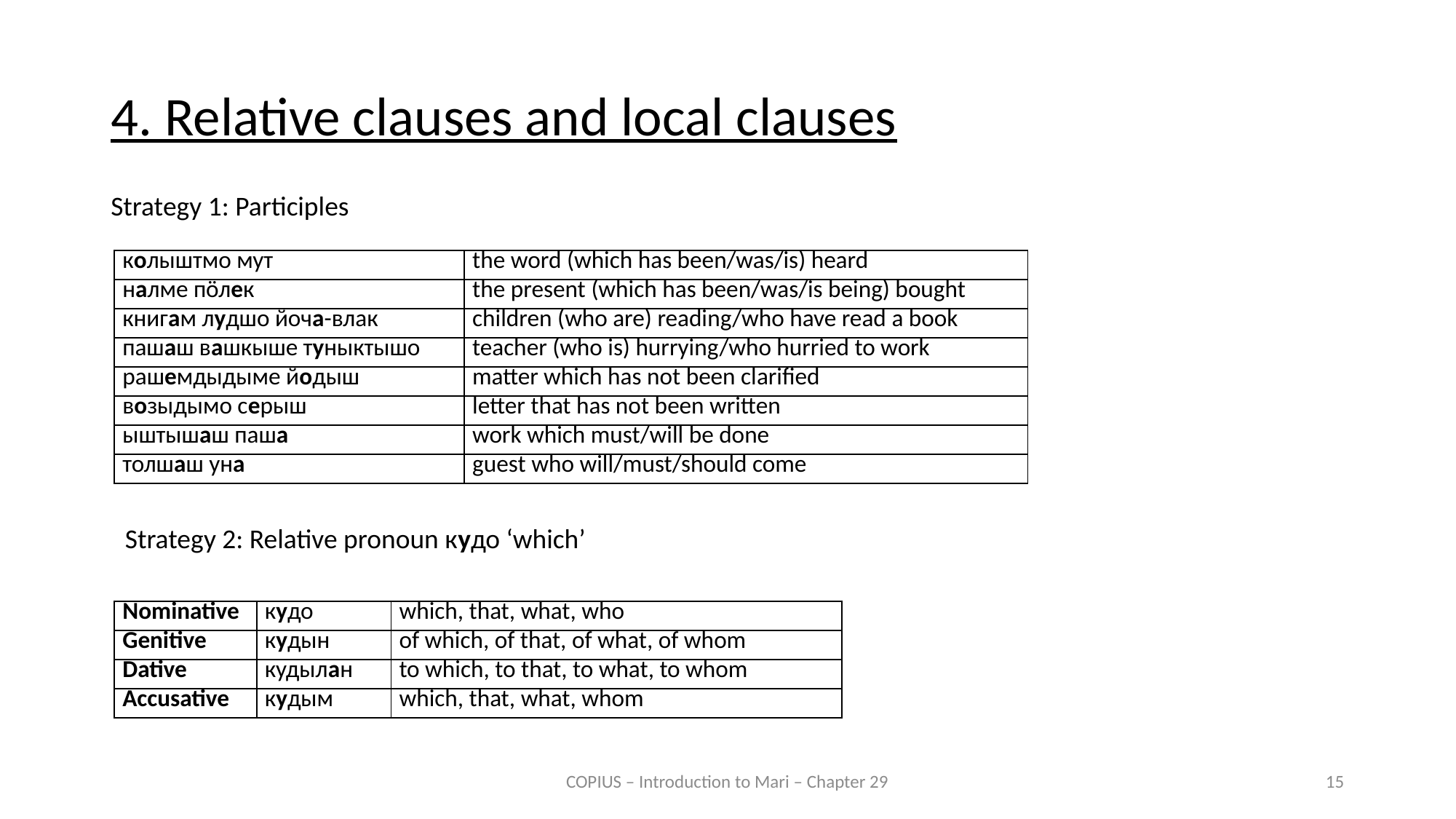

4. Relative clauses and local clauses
Strategy 1: Participles
| колыштмо мут | the word (which has been/was/is) heard |
| --- | --- |
| налме пӧлек | the present (which has been/was/is being) bought |
| книгам лудшо йоча-влак | children (who are) reading/who have read a book |
| пашаш вашкыше туныктышо | teacher (who is) hurrying/who hurried to work |
| рашемдыдыме йодыш | matter which has not been clarified |
| возыдымо серыш | letter that has not been written |
| ыштышаш паша | work which must/will be done |
| толшаш уна | guest who will/must/should come |
Strategy 2: Relative pronoun кудо ‘which’
| Nominative | кудо | which, that, what, who |
| --- | --- | --- |
| Genitive | кудын | of which, of that, of what, of whom |
| Dative | кудылан | to which, to that, to what, to whom |
| Accusative | кудым | which, that, what, whom |
COPIUS – Introduction to Mari – Chapter 29
15